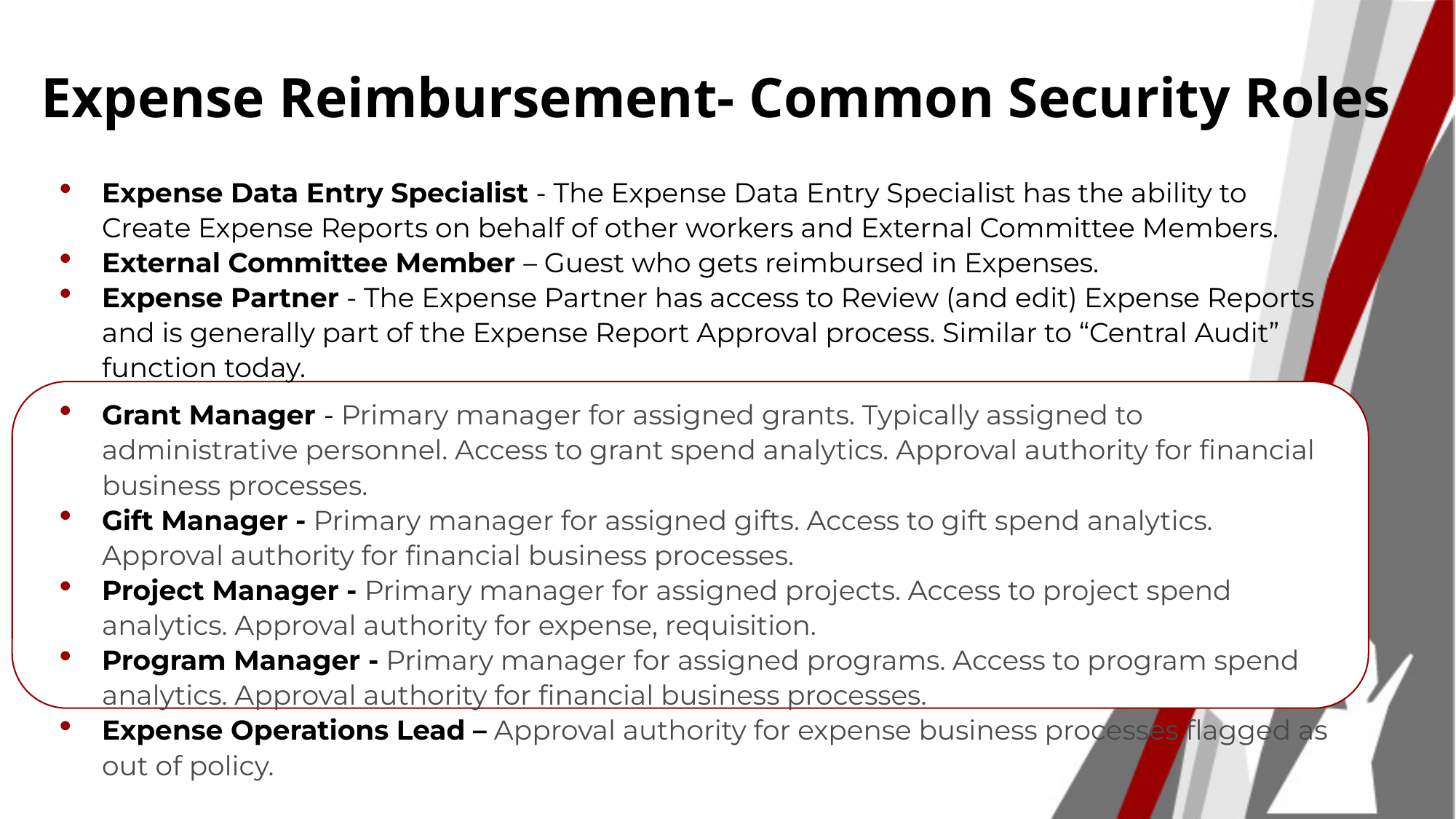

# Expense Reimbursement- Common Security Roles
Expense Data Entry Specialist - The Expense Data Entry Specialist has the ability to Create Expense Reports on behalf of other workers and External Committee Members.
External Committee Member – Guest who gets reimbursed in Expenses.
Expense Partner - The Expense Partner has access to Review (and edit) Expense Reports and is generally part of the Expense Report Approval process. Similar to “Central Audit” function today.
Grant Manager - Primary manager for assigned grants. Typically assigned to administrative personnel. Access to grant spend analytics. Approval authority for financial business processes.
Gift Manager - Primary manager for assigned gifts. Access to gift spend analytics. Approval authority for financial business processes.
Project Manager - Primary manager for assigned projects. Access to project spend analytics. Approval authority for expense, requisition.
Program Manager - Primary manager for assigned programs. Access to program spend analytics. Approval authority for financial business processes.
Expense Operations Lead – Approval authority for expense business processes flagged as out of policy.